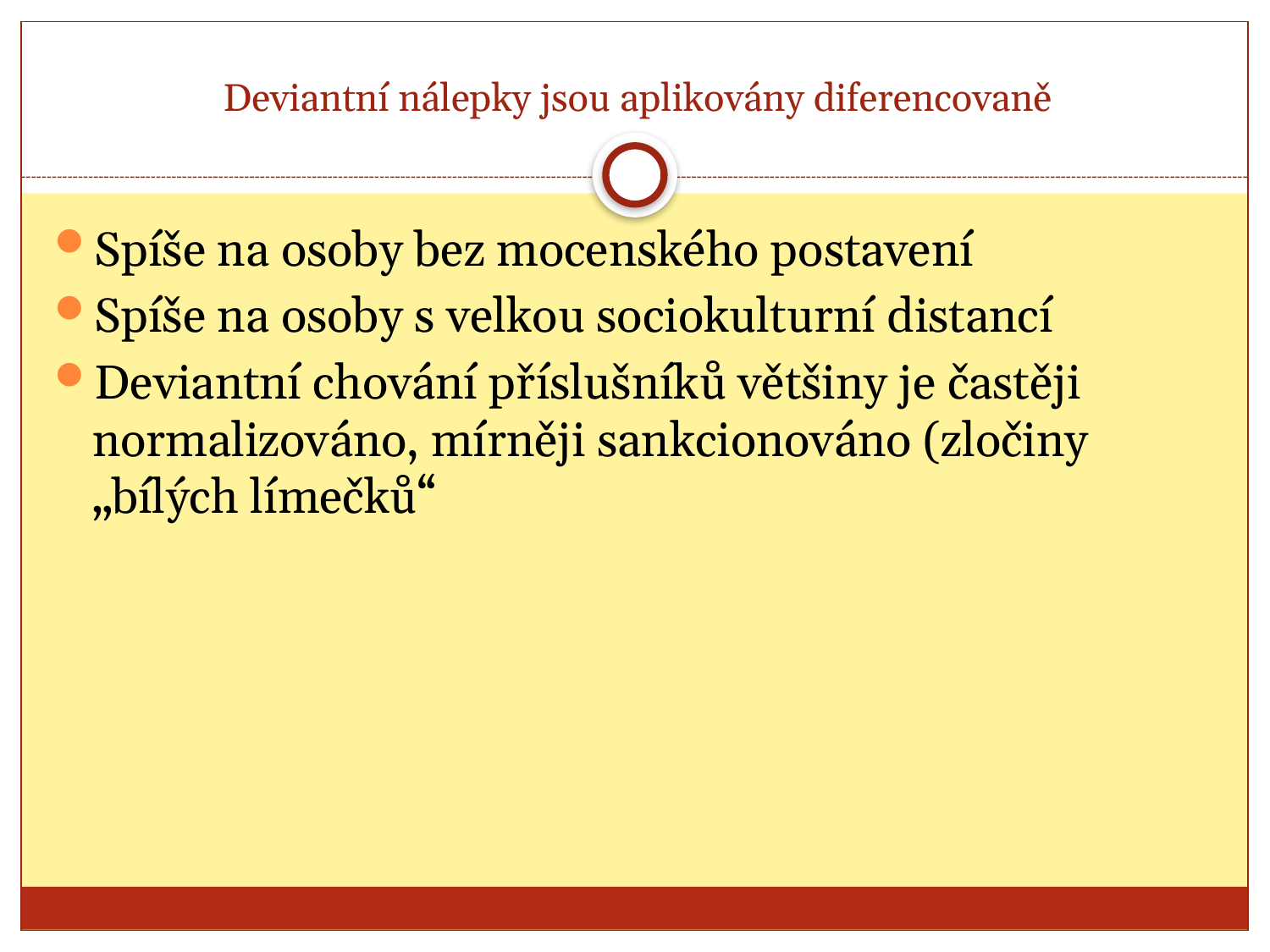

# Deviantní nálepky jsou aplikovány diferencovaně
Spíše na osoby bez mocenského postavení
Spíše na osoby s velkou sociokulturní distancí
Deviantní chování příslušníků většiny je častěji normalizováno, mírněji sankcionováno (zločiny „bílých límečků“